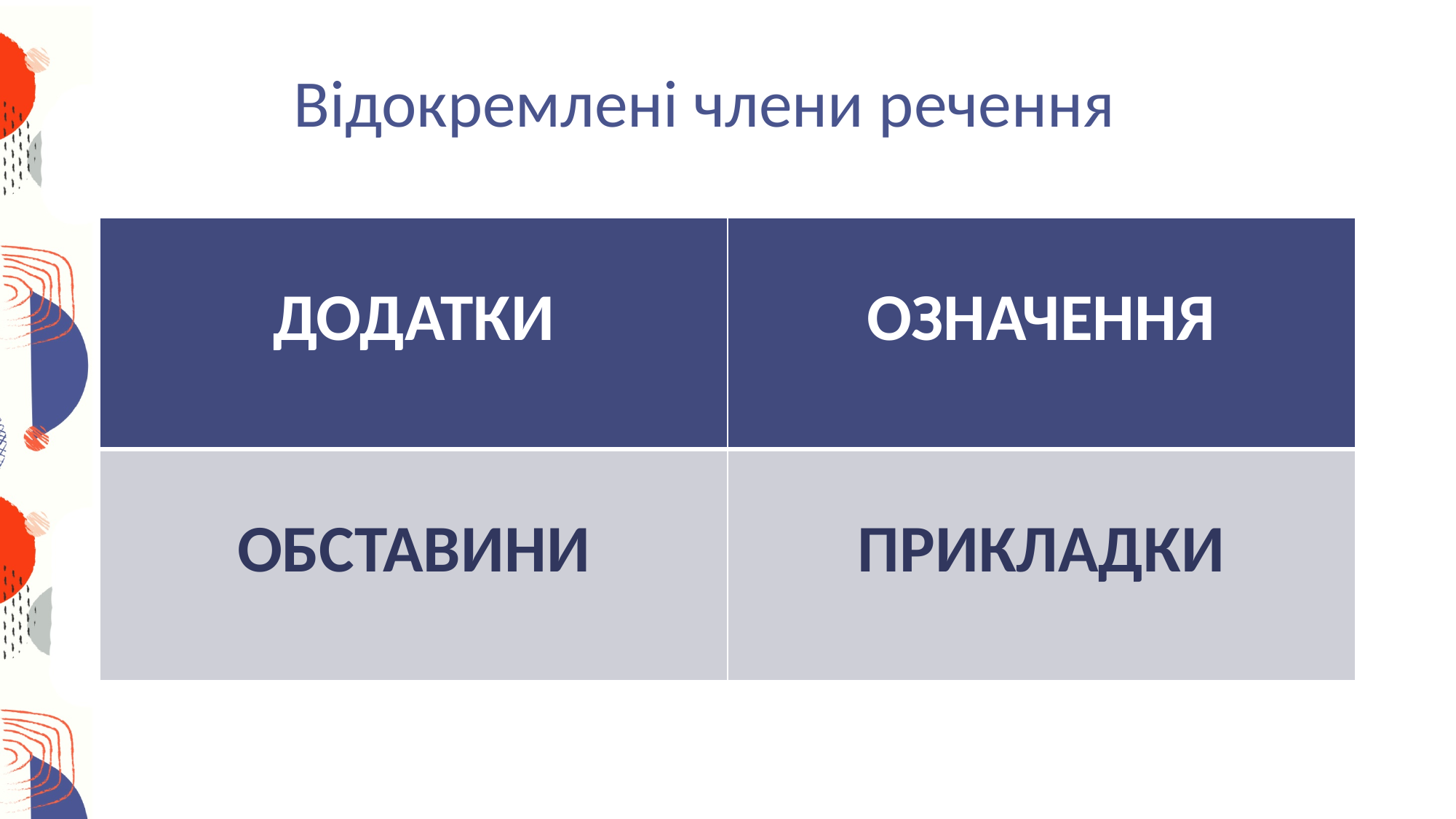

# Відокремлені члени речення
| ДОДАТКИ | ОЗНАЧЕННЯ |
| --- | --- |
| ОБСТАВИНИ | ПРИКЛАДКИ |